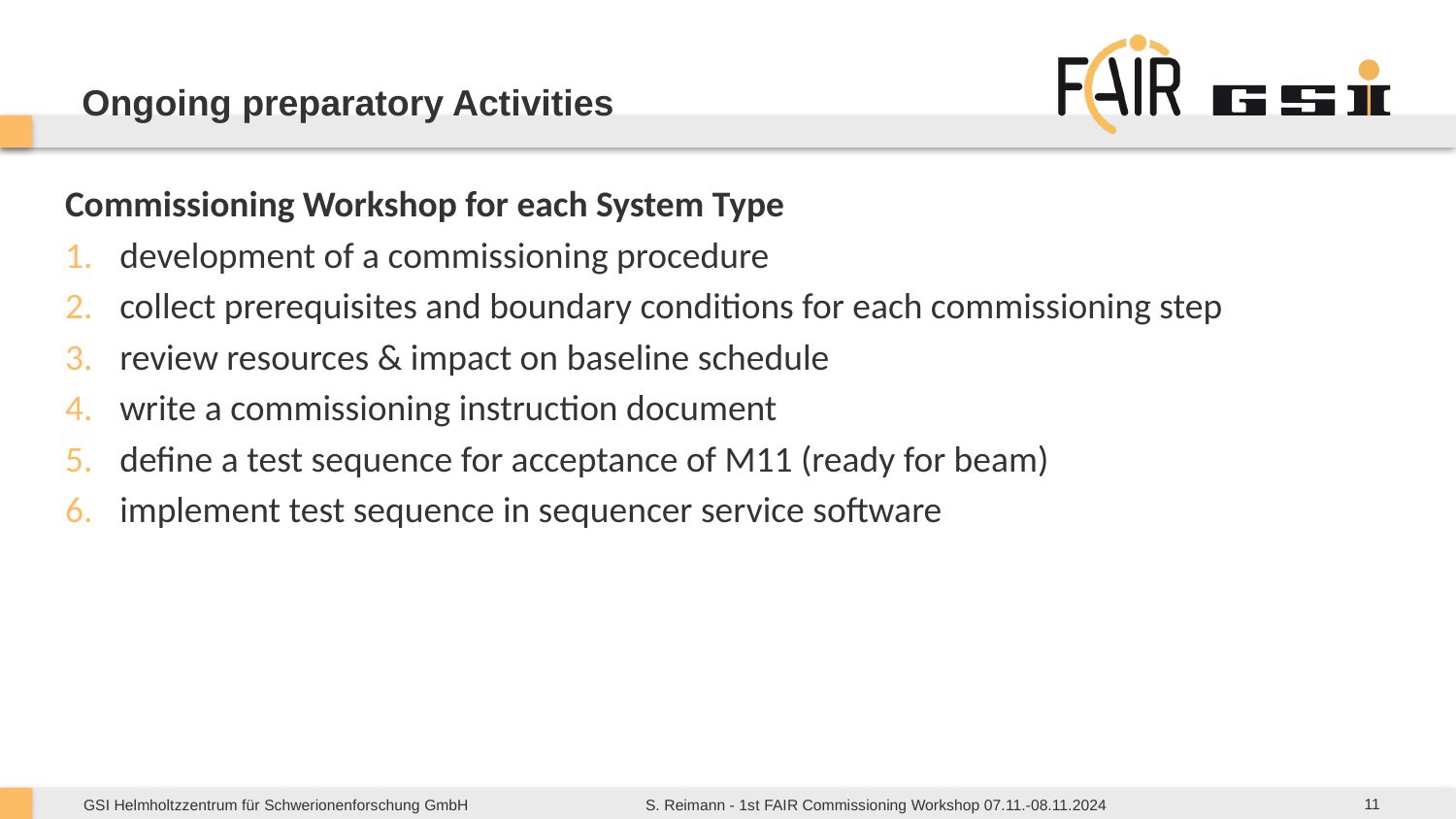

# Ongoing preparatory Activities
Commissioning Workshop for each System Type
development of a commissioning procedure
collect prerequisites and boundary conditions for each commissioning step
review resources & impact on baseline schedule
write a commissioning instruction document
define a test sequence for acceptance of M11 (ready for beam)
implement test sequence in sequencer service software

11
S. Reimann - 1st FAIR Commissioning Workshop 07.11.-08.11.2024